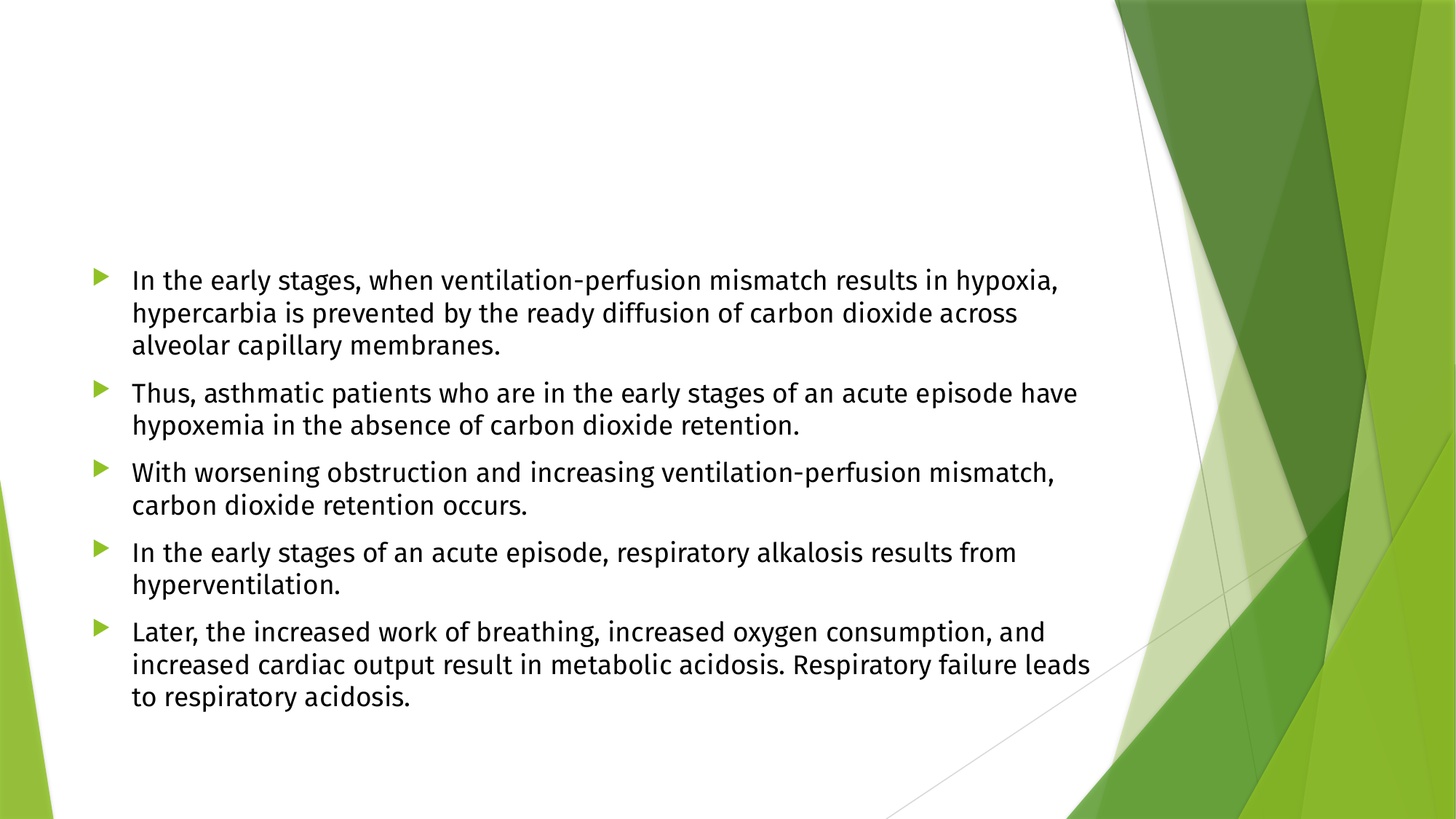

#
In the early stages, when ventilation-perfusion mismatch results in hypoxia, hypercarbia is prevented by the ready diffusion of carbon dioxide across alveolar capillary membranes.
Thus, asthmatic patients who are in the early stages of an acute episode have hypoxemia in the absence of carbon dioxide retention.
With worsening obstruction and increasing ventilation-perfusion mismatch, carbon dioxide retention occurs.
In the early stages of an acute episode, respiratory alkalosis results from hyperventilation.
Later, the increased work of breathing, increased oxygen consumption, and increased cardiac output result in metabolic acidosis. Respiratory failure leads to respiratory acidosis.